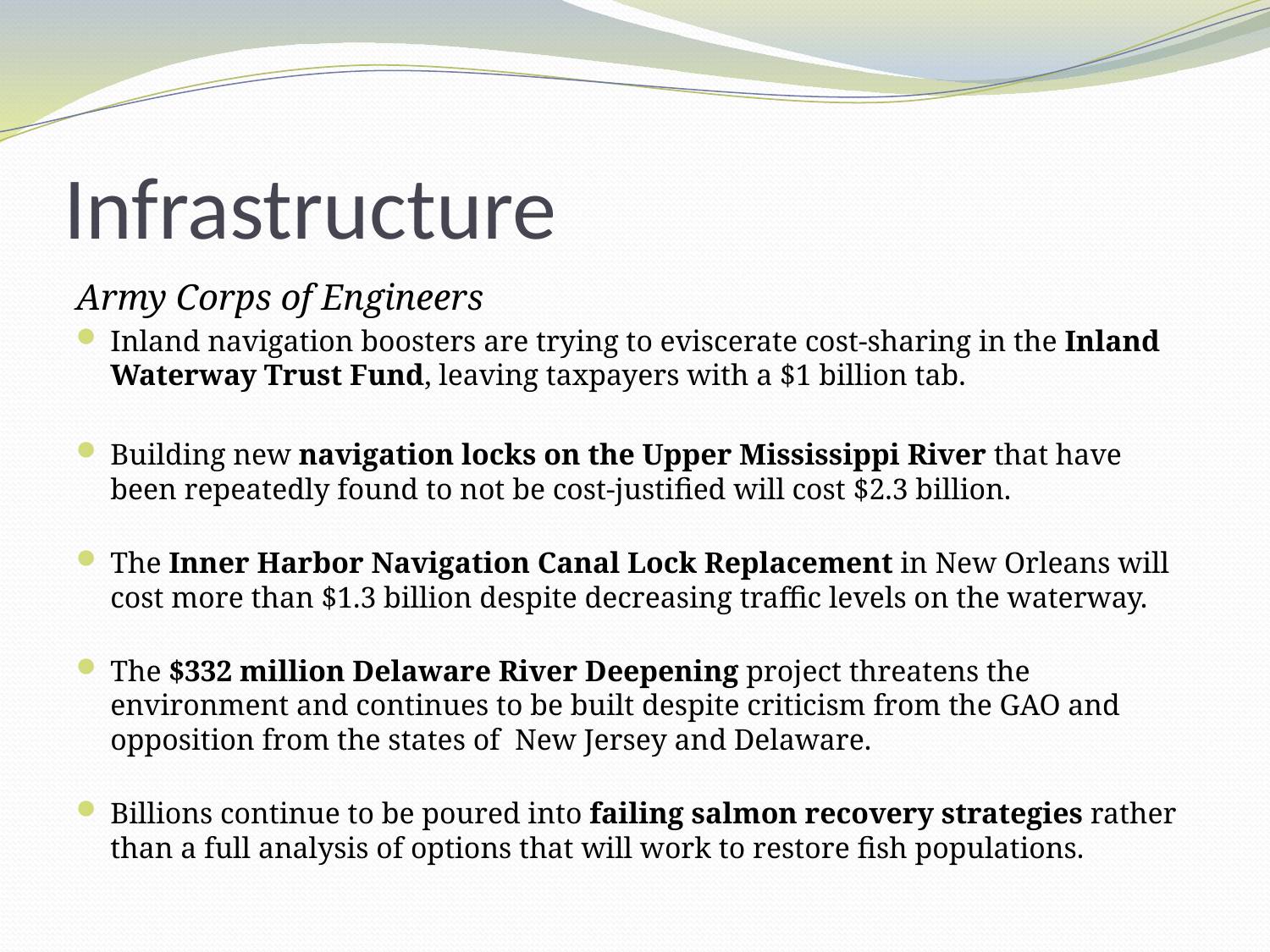

# Infrastructure
Army Corps of Engineers
Inland navigation boosters are trying to eviscerate cost-sharing in the Inland Waterway Trust Fund, leaving taxpayers with a $1 billion tab.

Building new navigation locks on the Upper Mississippi River that have been repeatedly found to not be cost-justified will cost $2.3 billion.
The Inner Harbor Navigation Canal Lock Replacement in New Orleans will cost more than $1.3 billion despite decreasing traffic levels on the waterway.
The $332 million Delaware River Deepening project threatens the environment and continues to be built despite criticism from the GAO and opposition from the states of  New Jersey and Delaware.
Billions continue to be poured into failing salmon recovery strategies rather than a full analysis of options that will work to restore fish populations.